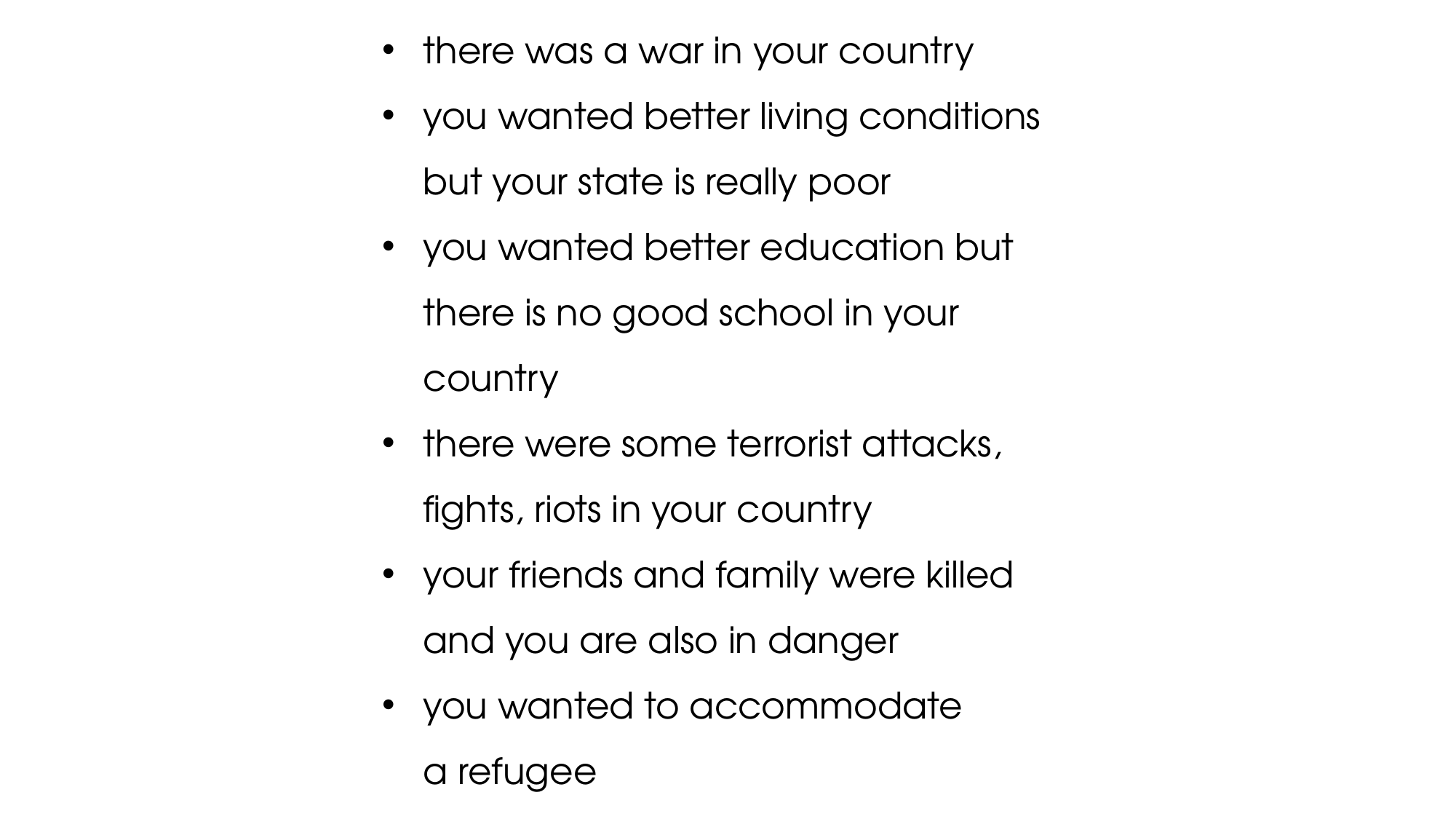

there was a war in your country
you wanted better living conditions but your state is really poor
you wanted better education but there is no good school in your country
there were some terrorist attacks, fights, riots in your country
your friends and family were killed and you are also in danger
you wanted to accommodate a refugee